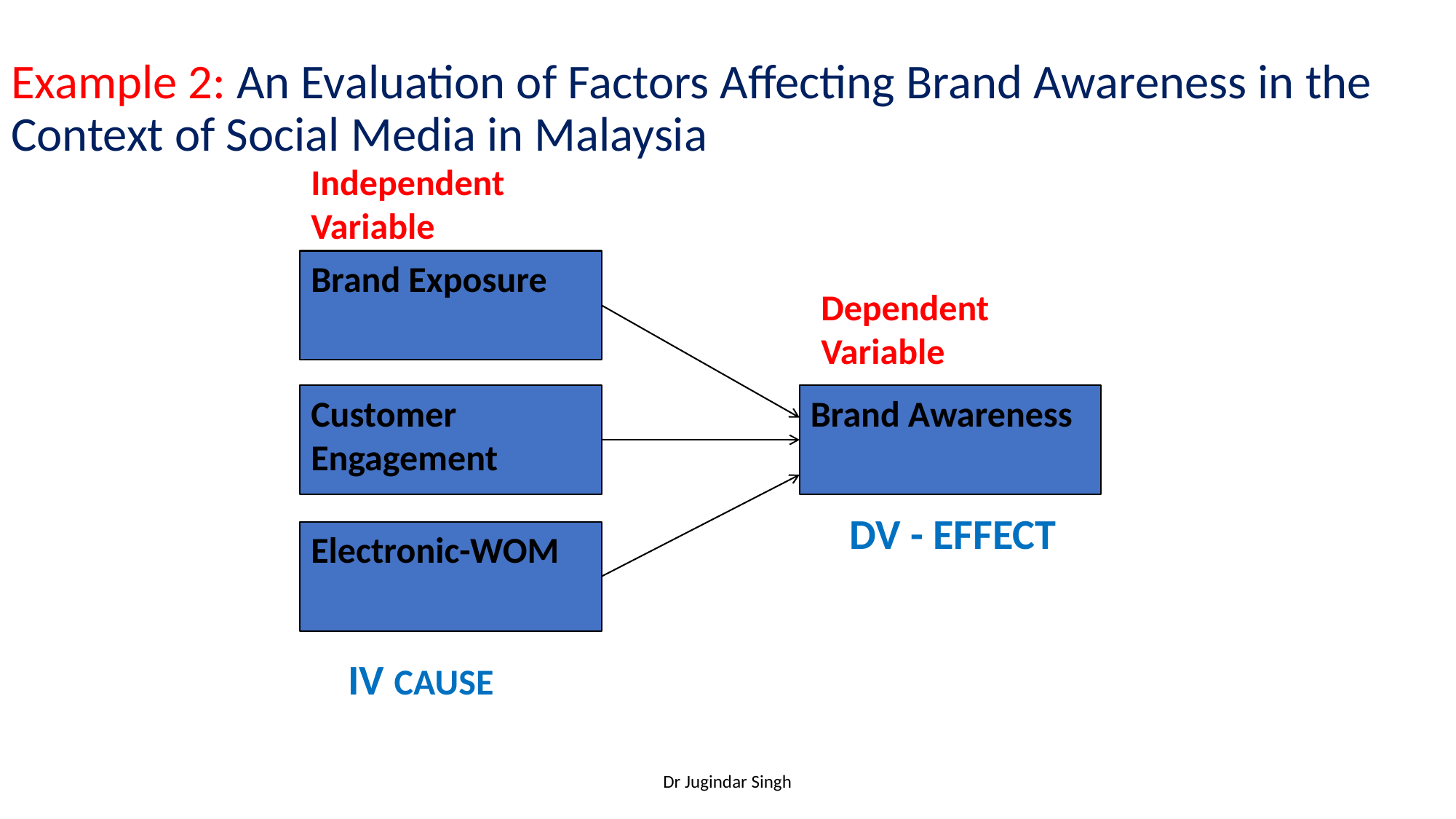

# Example 2: An Evaluation of Factors Affecting Brand Awareness in the Context of Social Media in Malaysia
Independent Variable
Brand Exposure
Dependent Variable
Customer Engagement
Brand Awareness
DV - EFFECT
Electronic-WOM
IV CAUSE
Dr Jugindar Singh